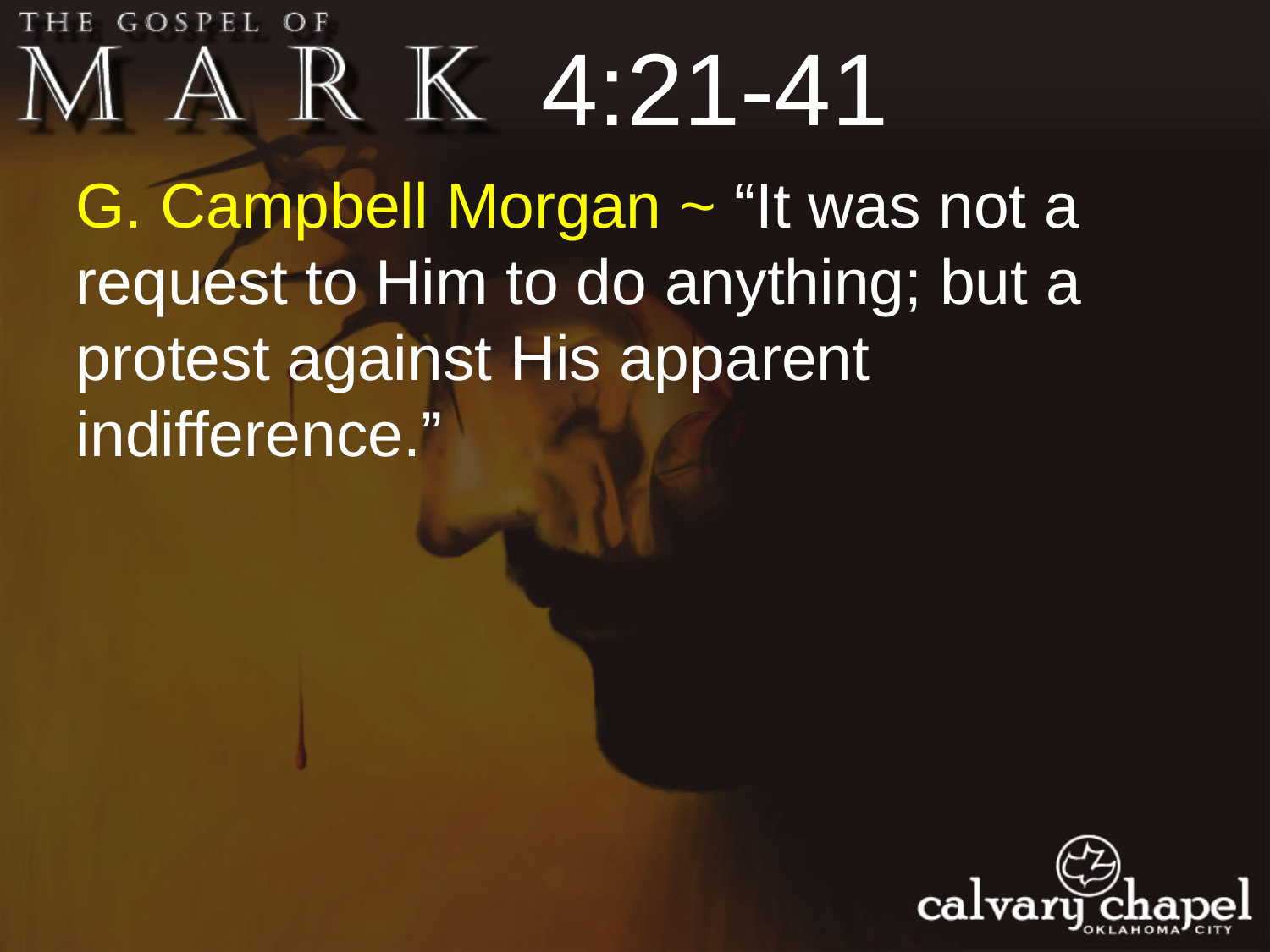

4:21-41
G. Campbell Morgan ~ “It was not a request to Him to do anything; but a protest against His apparent indifference.”